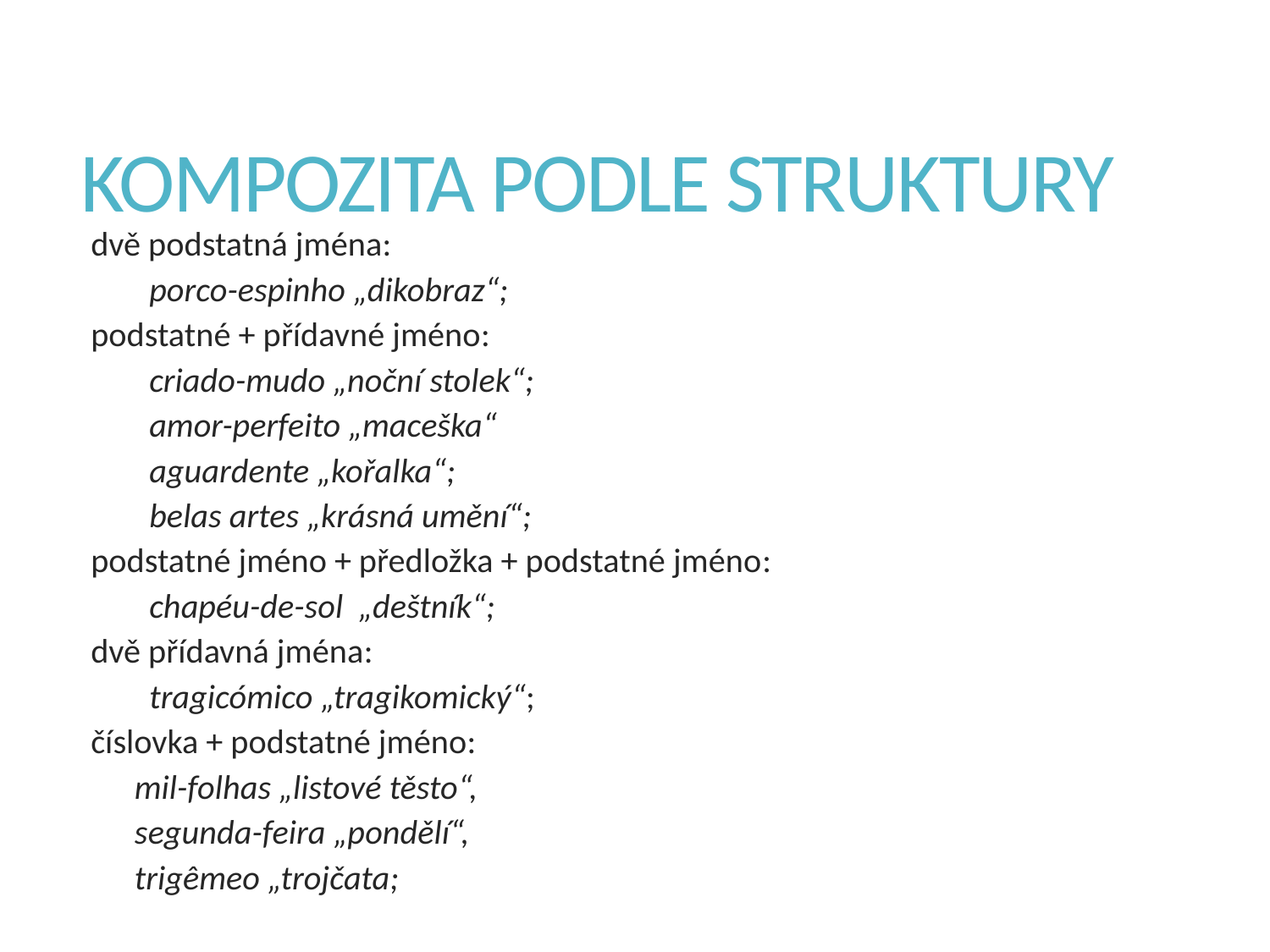

# KOMPOZITA PODLE STRUKTURY
dvě podstatná jména:
	porco-espinho „dikobraz“;
podstatné + přídavné jméno:
	criado-mudo „noční stolek“;
	amor-perfeito „maceška“
	aguardente „kořalka“;
	belas artes „krásná umění“;
podstatné jméno + předložka + podstatné jméno:
	chapéu-de-sol  „deštník“;
dvě přídavná jména:
	tragicómico „tragikomický“;
číslovka + podstatné jméno:
	mil-folhas „listové těsto“,
	segunda-feira „pondělí“,
	trigêmeo „trojčata;